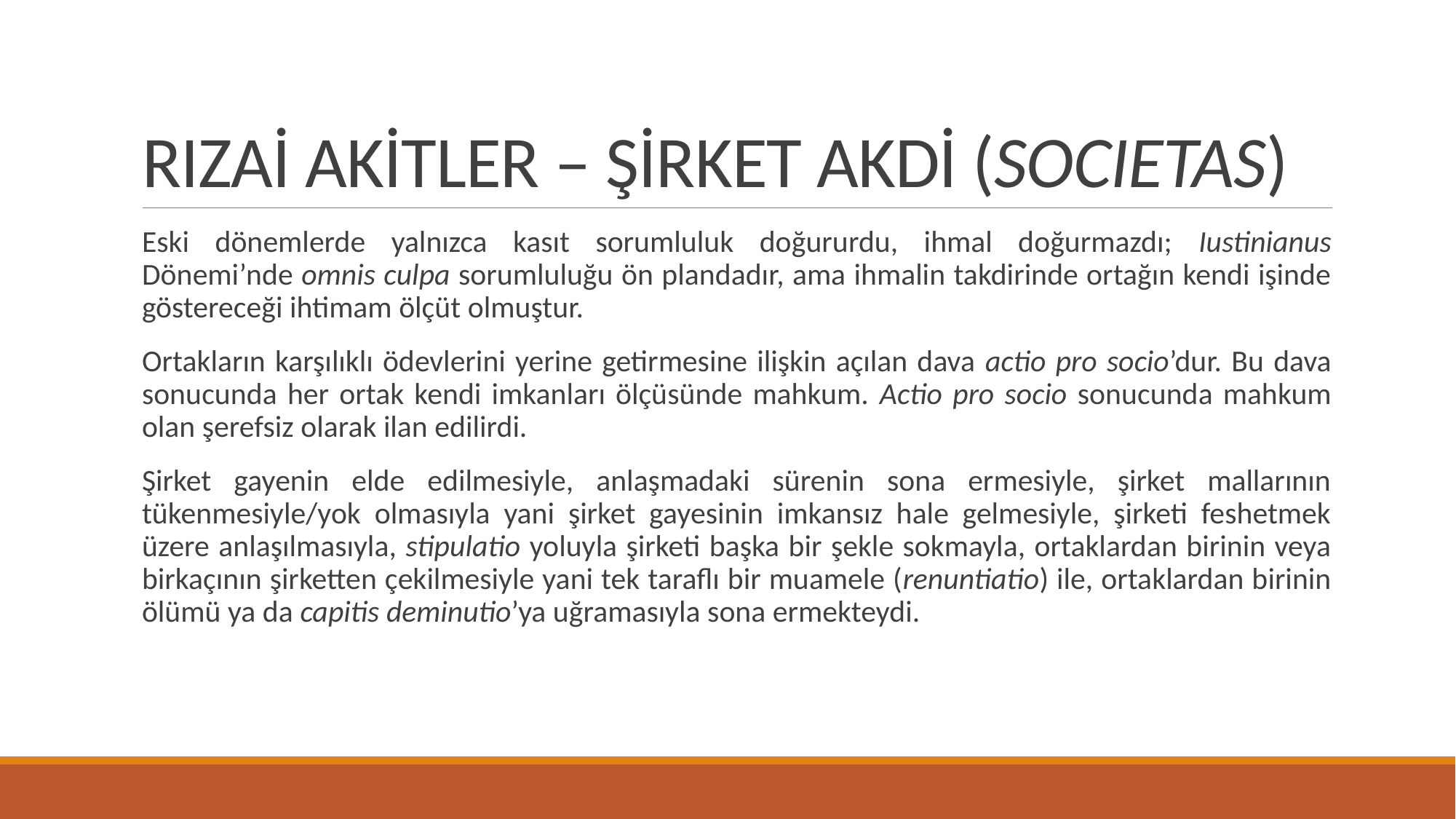

# RIZAİ AKİTLER – ŞİRKET AKDİ (SOCIETAS)
Eski dönemlerde yalnızca kasıt sorumluluk doğururdu, ihmal doğurmazdı; Iustinianus Dönemi’nde omnis culpa sorumluluğu ön plandadır, ama ihmalin takdirinde ortağın kendi işinde göstereceği ihtimam ölçüt olmuştur.
Ortakların karşılıklı ödevlerini yerine getirmesine ilişkin açılan dava actio pro socio’dur. Bu dava sonucunda her ortak kendi imkanları ölçüsünde mahkum. Actio pro socio sonucunda mahkum olan şerefsiz olarak ilan edilirdi.
Şirket gayenin elde edilmesiyle, anlaşmadaki sürenin sona ermesiyle, şirket mallarının tükenmesiyle/yok olmasıyla yani şirket gayesinin imkansız hale gelmesiyle, şirketi feshetmek üzere anlaşılmasıyla, stipulatio yoluyla şirketi başka bir şekle sokmayla, ortaklardan birinin veya birkaçının şirketten çekilmesiyle yani tek taraflı bir muamele (renuntiatio) ile, ortaklardan birinin ölümü ya da capitis deminutio’ya uğramasıyla sona ermekteydi.